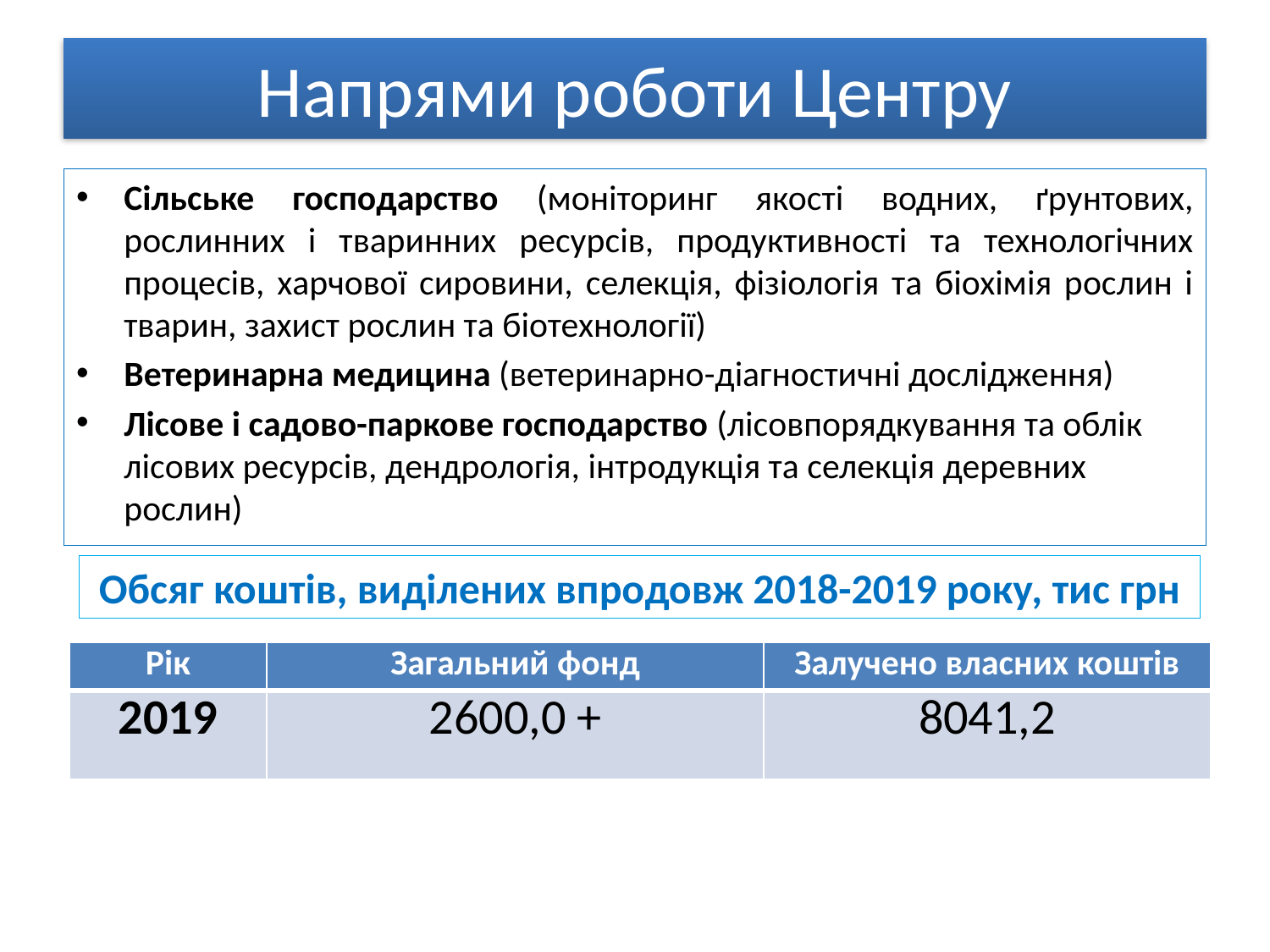

# Напрями роботи Центру
Сільське господарство (моніторинг якості водних, ґрунтових, рослинних і тваринних ресурсів, продуктивності та технологічних процесів, харчової сировини, селекція, фізіологія та біохімія рослин і тварин, захист рослин та біотехнології)
Ветеринарна медицина (ветеринарно-діагностичні дослідження)
Лісове і садово-паркове господарство (лісовпорядкування та облік лісових ресурсів, дендрологія, інтродукція та селекція деревних рослин)
Обсяг коштів, виділених впродовж 2018-2019 року, тис грн
| Рік | Загальний фонд | Залучено власних коштів |
| --- | --- | --- |
| 2019 | 2600,0 + | 8041,2 |